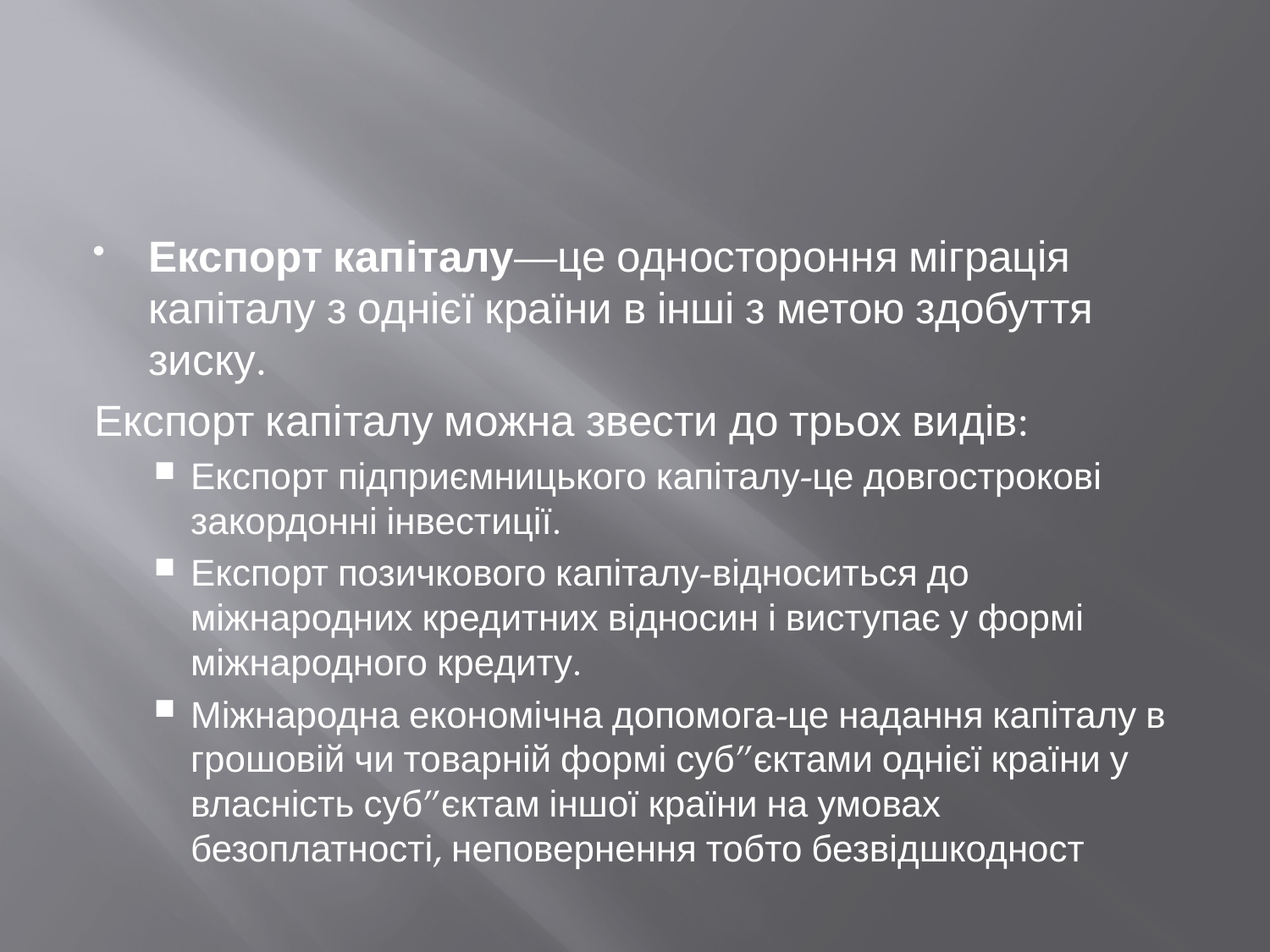

#
Експорт капіталу—це одностороння міграція капіталу з однієї країни в інші з метою здобуття зиску.
Експорт капіталу можна звести до трьох видів:
Експорт підприємницького капіталу-це довгострокові закордонні інвестиції.
Експорт позичкового капіталу-відноситься до міжнародних кредитних відносин і виступає у формі міжнародного кредиту.
Міжнародна економічна допомога-це надання капіталу в грошовій чи товарній формі суб”єктами однієї країни у власність суб”єктам іншої країни на умовах безоплатності, неповернення тобто безвідшкодност